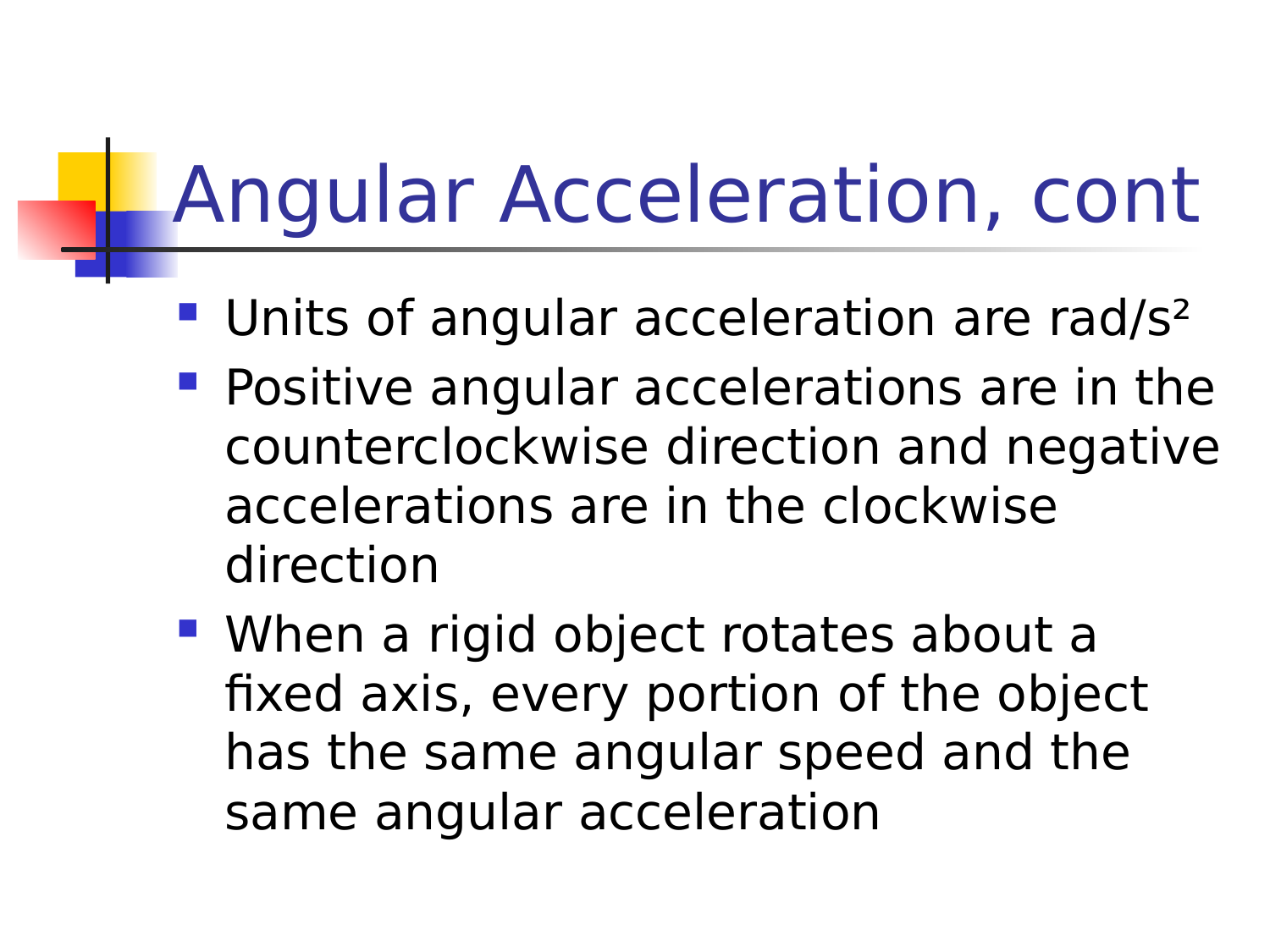

# Angular Acceleration, cont
Units of angular acceleration are rad/s²
Positive angular accelerations are in the counterclockwise direction and negative accelerations are in the clockwise direction
When a rigid object rotates about a fixed axis, every portion of the object has the same angular speed and the same angular acceleration